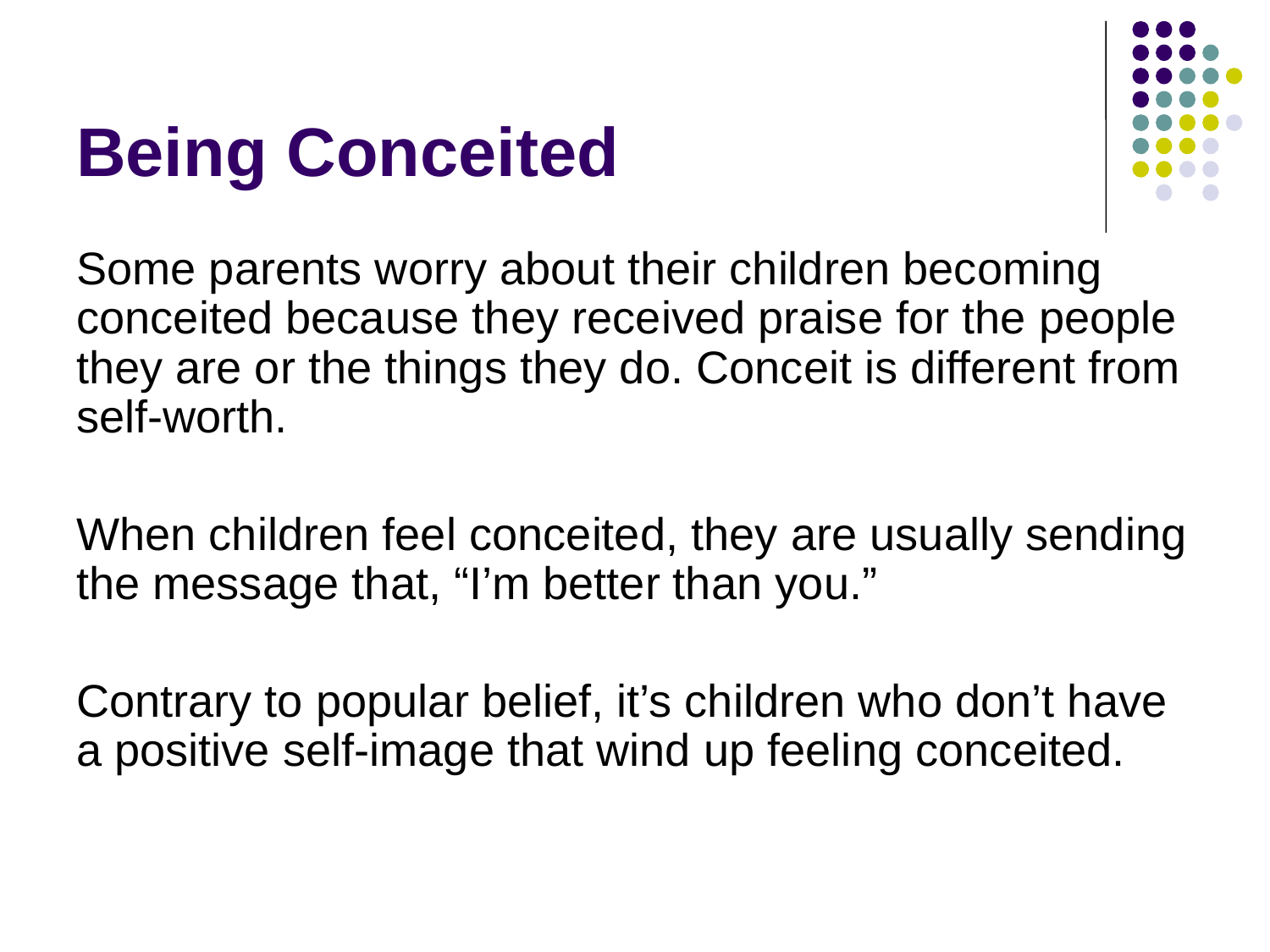

# Being Conceited
Some parents worry about their children becoming conceited because they received praise for the people they are or the things they do. Conceit is different from self-worth.

When children feel conceited, they are usually sending the message that, “I’m better than you.”

Contrary to popular belief, it’s children who don’t have a positive self-image that wind up feeling conceited.